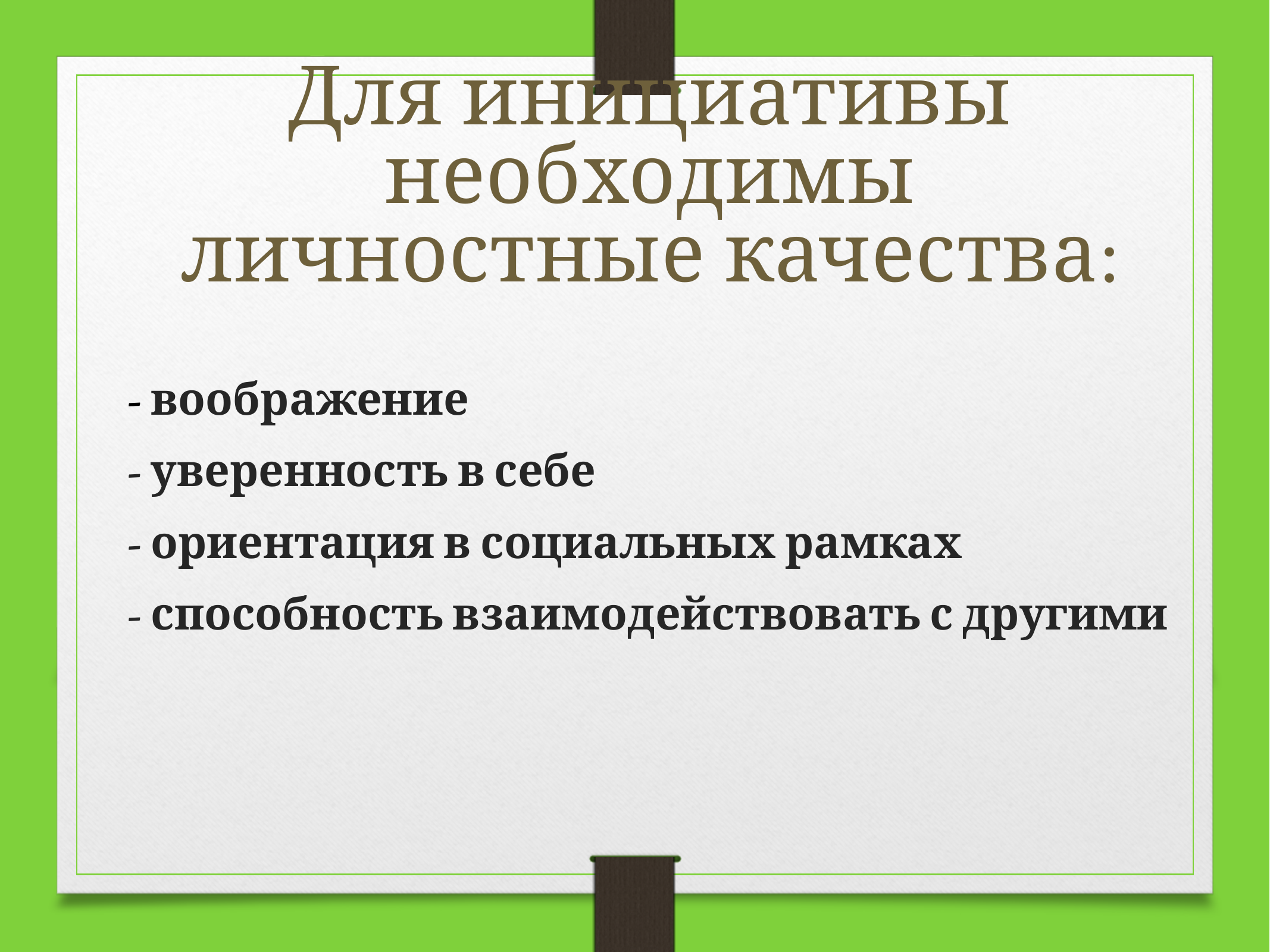

# Для инициативы необходимы личностные качества:
- воображение
- уверенность в себе
- ориентация в социальных рамках
- способность взаимодействовать с другими